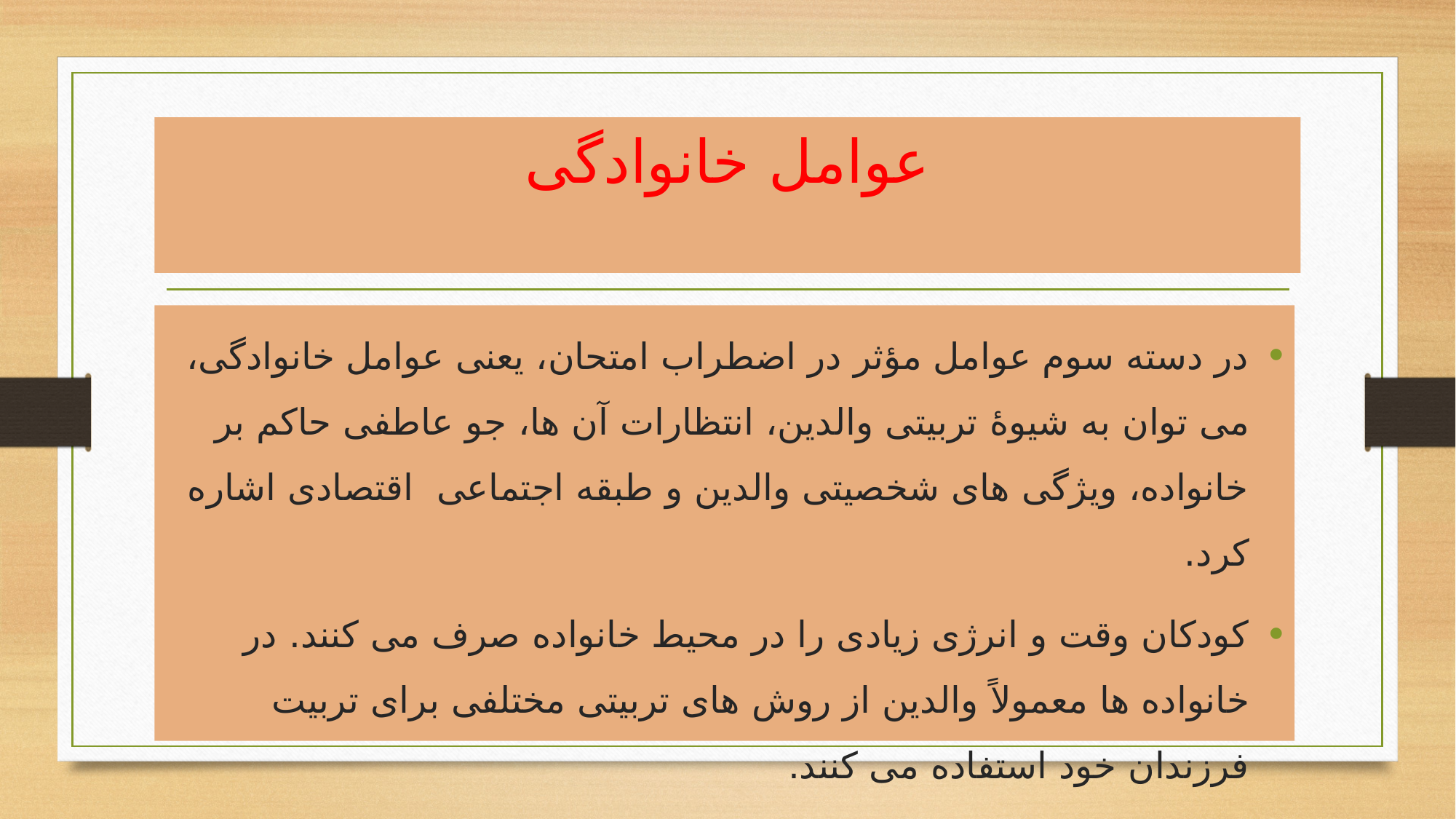

# عوامل خانوادگی
در دسته سوم عوامل مؤثر در اضطراب امتحان، یعنی عوامل خانوادگی، می توان به شیوهٔ تربیتی والدین، انتظارات آن ها، جو عاطفی حاکم بر خانواده، ویژگی های شخصیتی والدین و طبقه اجتماعی  اقتصادی اشاره کرد.
کودکان وقت و انرژی زیادی را در محیط خانواده صرف می کنند. در خانواده ها معمولاً والدین از روش های تربیتی مختلفی برای تربیت فرزندان خود استفاده می کنند.